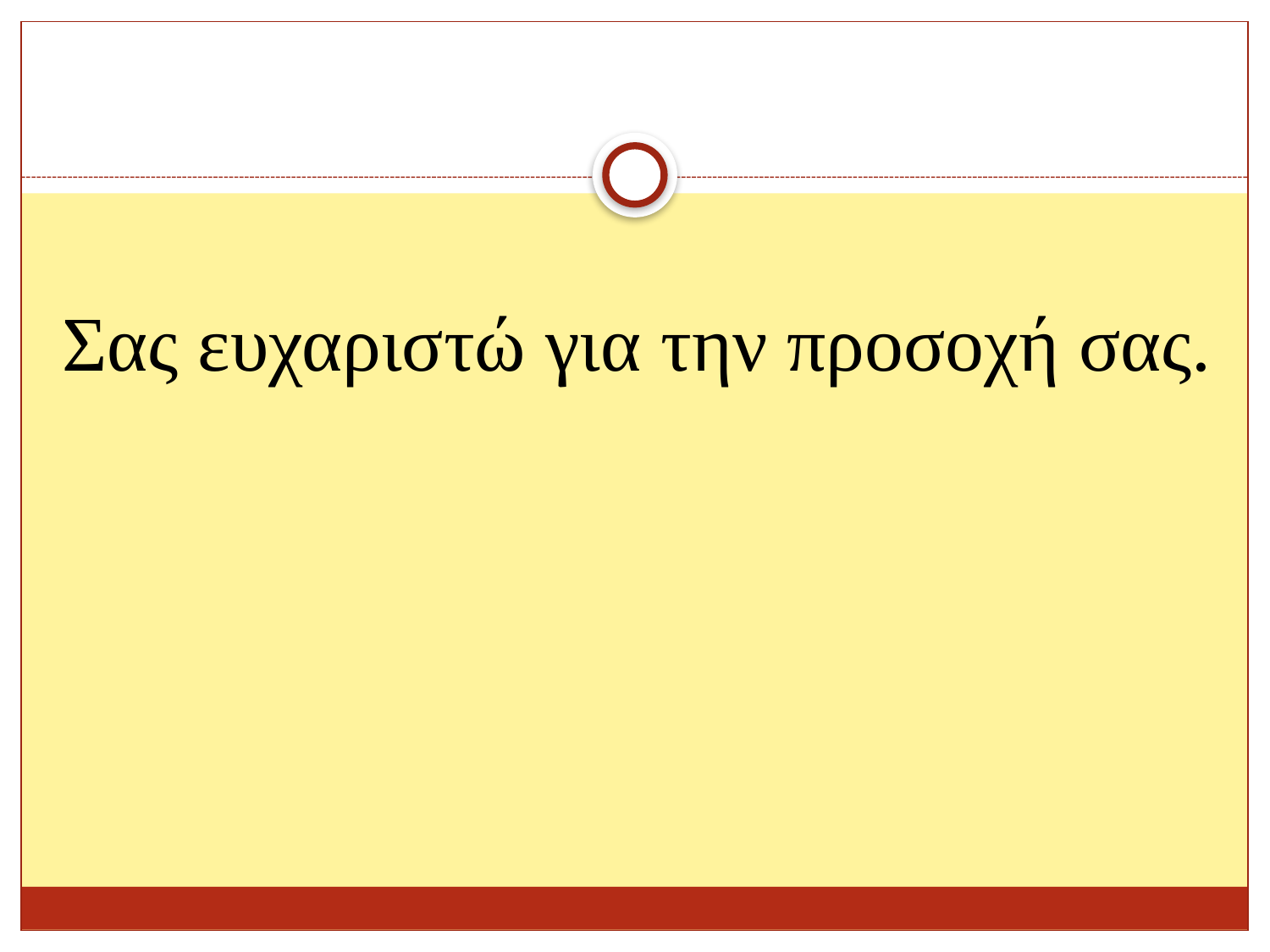

#
Σας ευχαριστώ για την προσοχή σας.